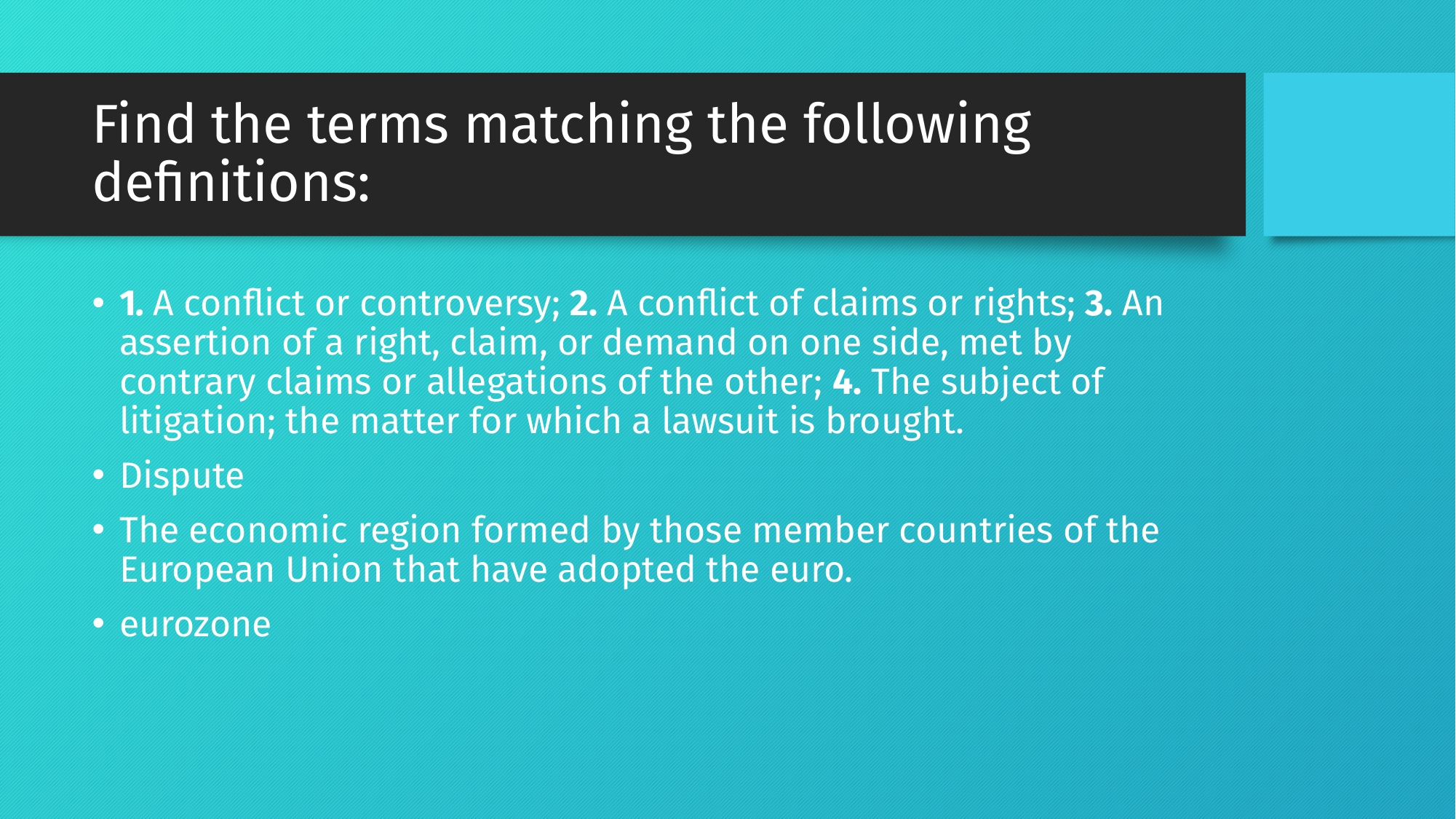

# Find the terms matching the following definitions:
1. A conflict or controversy; 2. A conflict of claims or rights; 3. An assertion of a right, claim, or demand on one side, met by contrary claims or allegations of the other; 4. The subject of litigation; the matter for which a lawsuit is brought.
Dispute
The economic region formed by those member countries of the European Union that have adopted the euro.
eurozone